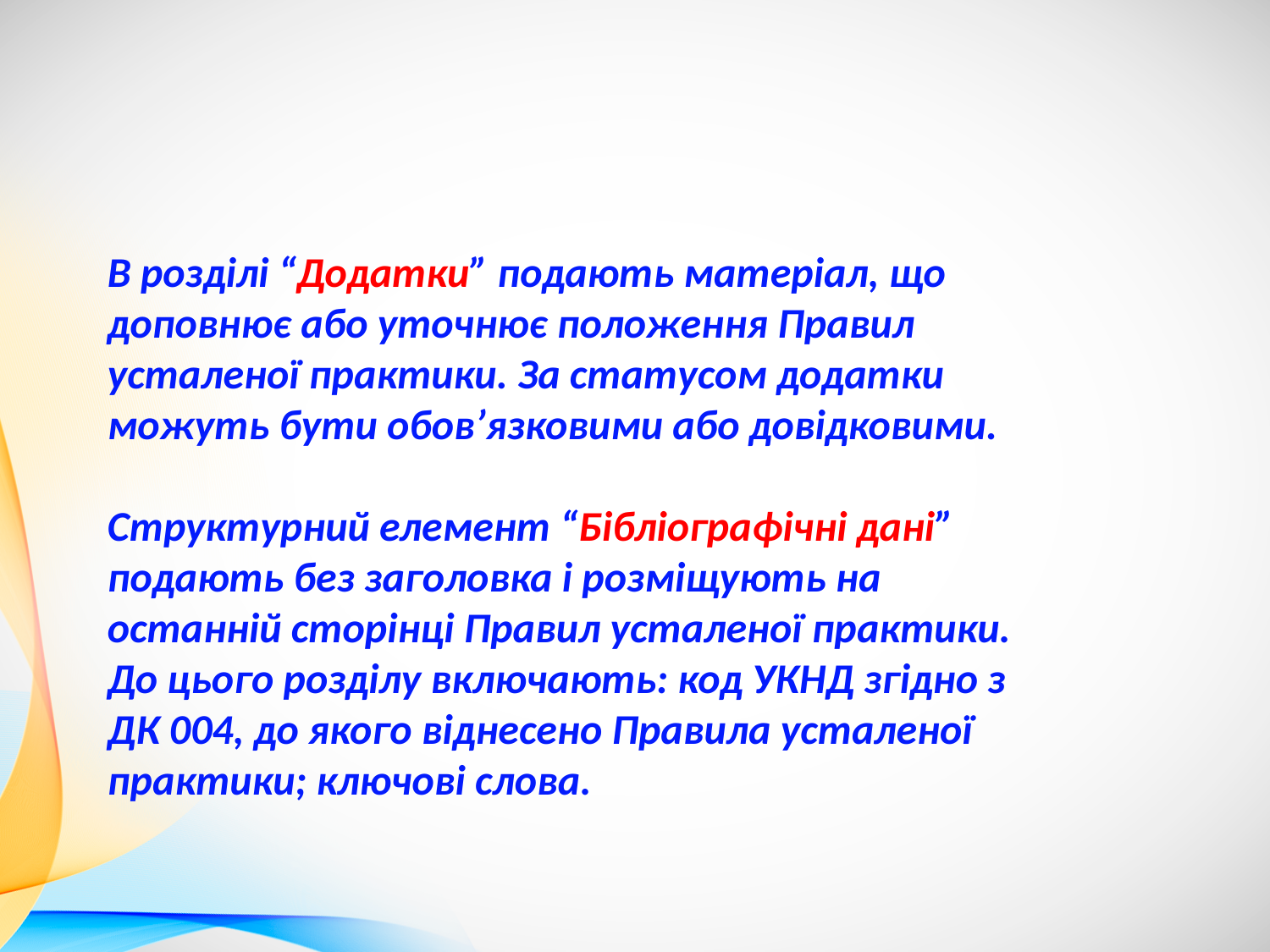

В розділі “Додатки” подають матеріал, що доповнює або уточнює положення Правил усталеної практики. За статусом додатки можуть бути обов’язковими або довідковими.

Структурний елемент “Бібліографічні дані” подають без заголовка і розміщують на останній сторінці Правил усталеної практики. До цього розділу включають: код УКНД згідно з ДК 004, до якого віднесено Правила усталеної практики; ключові слова.